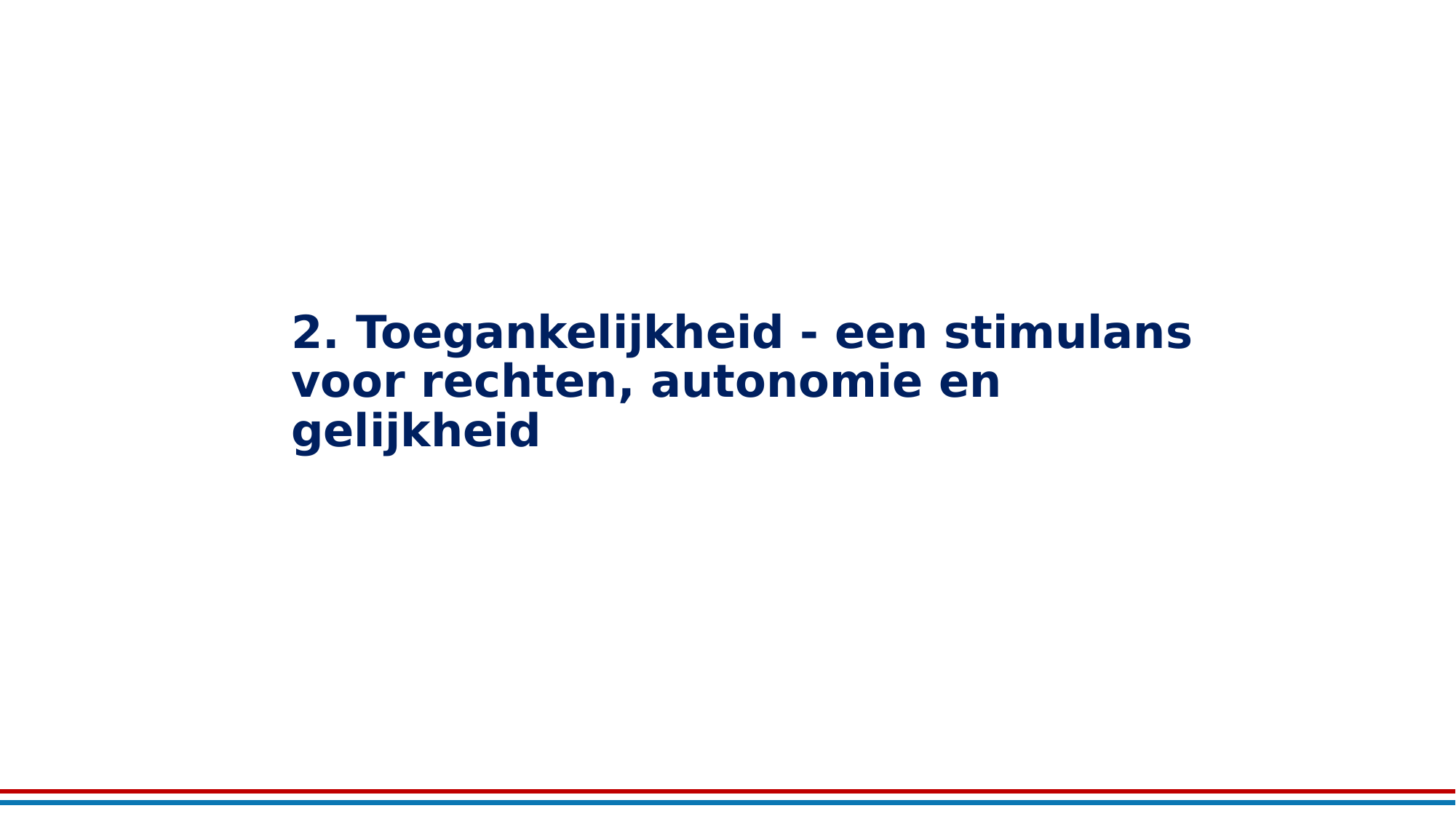

# 2. Toegankelijkheid - een stimulans voor rechten, autonomie en gelijkheid